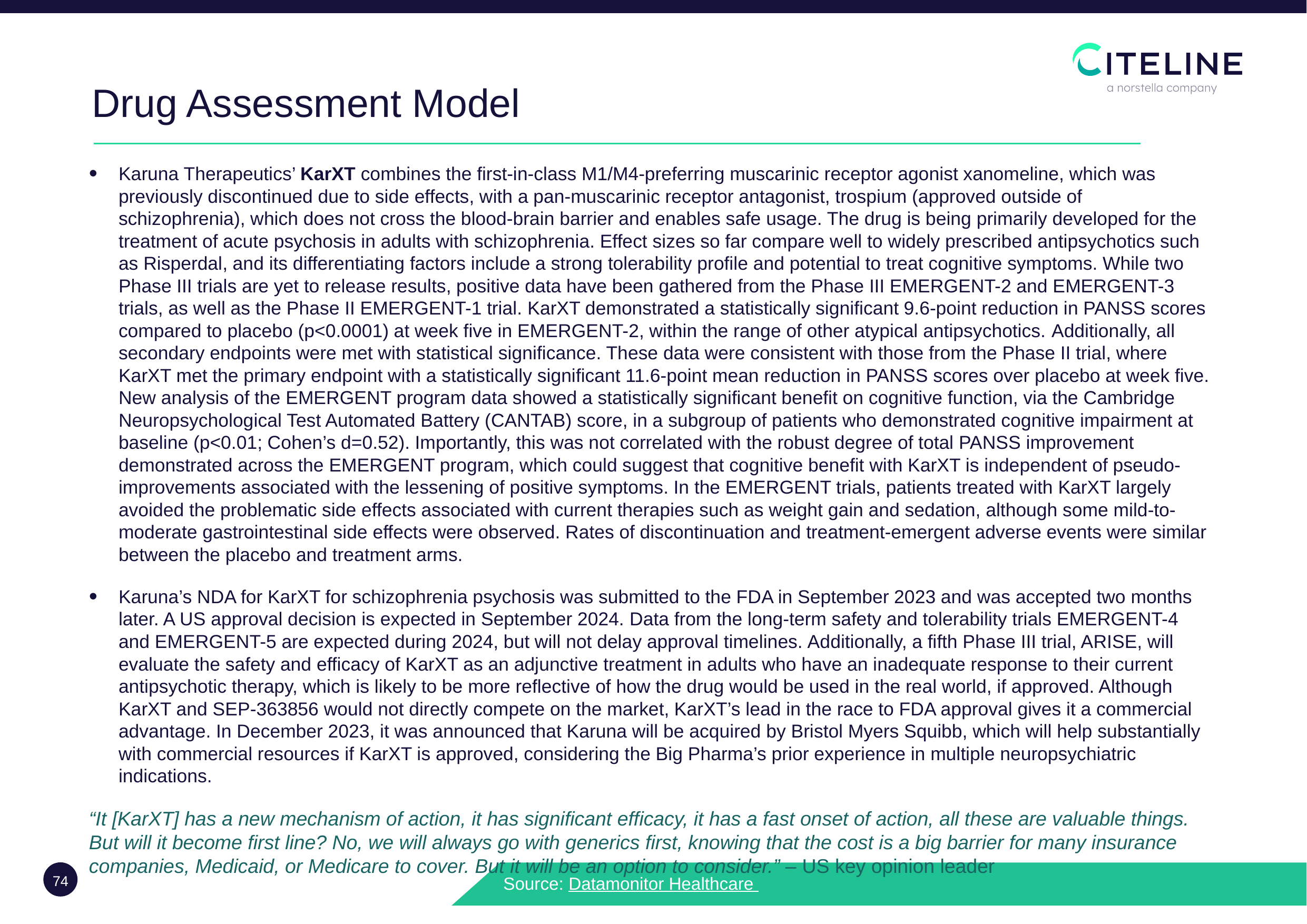

Drug Assessment Model
Karuna Therapeutics’ KarXT combines the first-in-class M1/M4-preferring muscarinic receptor agonist xanomeline, which was previously discontinued due to side effects, with a pan-muscarinic receptor antagonist, trospium (approved outside of schizophrenia), which does not cross the blood-brain barrier and enables safe usage. The drug is being primarily developed for the treatment of acute psychosis in adults with schizophrenia. Effect sizes so far compare well to widely prescribed antipsychotics such as Risperdal, and its differentiating factors include a strong tolerability profile and potential to treat cognitive symptoms. While two Phase III trials are yet to release results, positive data have been gathered from the Phase III EMERGENT-2 and EMERGENT-3 trials, as well as the Phase II EMERGENT-1 trial. KarXT demonstrated a statistically significant 9.6-point reduction in PANSS scores compared to placebo (p<0.0001) at week five in EMERGENT-2, within the range of other atypical antipsychotics. Additionally, all secondary endpoints were met with statistical significance. These data were consistent with those from the Phase II trial, where KarXT met the primary endpoint with a statistically significant 11.6-point mean reduction in PANSS scores over placebo at week five. New analysis of the EMERGENT program data showed a statistically significant benefit on cognitive function, via the Cambridge Neuropsychological Test Automated Battery (CANTAB) score, in a subgroup of patients who demonstrated cognitive impairment at baseline (p<0.01; Cohen’s d=0.52). Importantly, this was not correlated with the robust degree of total PANSS improvement demonstrated across the EMERGENT program, which could suggest that cognitive benefit with KarXT is independent of pseudo-improvements associated with the lessening of positive symptoms. In the EMERGENT trials, patients treated with KarXT largely avoided the problematic side effects associated with current therapies such as weight gain and sedation, although some mild-to-moderate gastrointestinal side effects were observed. Rates of discontinuation and treatment-emergent adverse events were similar between the placebo and treatment arms.
Karuna’s NDA for KarXT for schizophrenia psychosis was submitted to the FDA in September 2023 and was accepted two months later. A US approval decision is expected in September 2024. Data from the long-term safety and tolerability trials EMERGENT-4 and EMERGENT-5 are expected during 2024, but will not delay approval timelines. Additionally, a fifth Phase III trial, ARISE, will evaluate the safety and efficacy of KarXT as an adjunctive treatment in adults who have an inadequate response to their current antipsychotic therapy, which is likely to be more reflective of how the drug would be used in the real world, if approved. Although KarXT and SEP-363856 would not directly compete on the market, KarXT’s lead in the race to FDA approval gives it a commercial advantage. In December 2023, it was announced that Karuna will be acquired by Bristol Myers Squibb, which will help substantially with commercial resources if KarXT is approved, considering the Big Pharma’s prior experience in multiple neuropsychiatric indications.
“It [KarXT] has a new mechanism of action, it has significant efficacy, it has a fast onset of action, all these are valuable things. But will it become first line? No, we will always go with generics first, knowing that the cost is a big barrier for many insurance companies, Medicaid, or Medicare to cover. But it will be an option to consider.” – US key opinion leader

Source: Datamonitor Healthcare